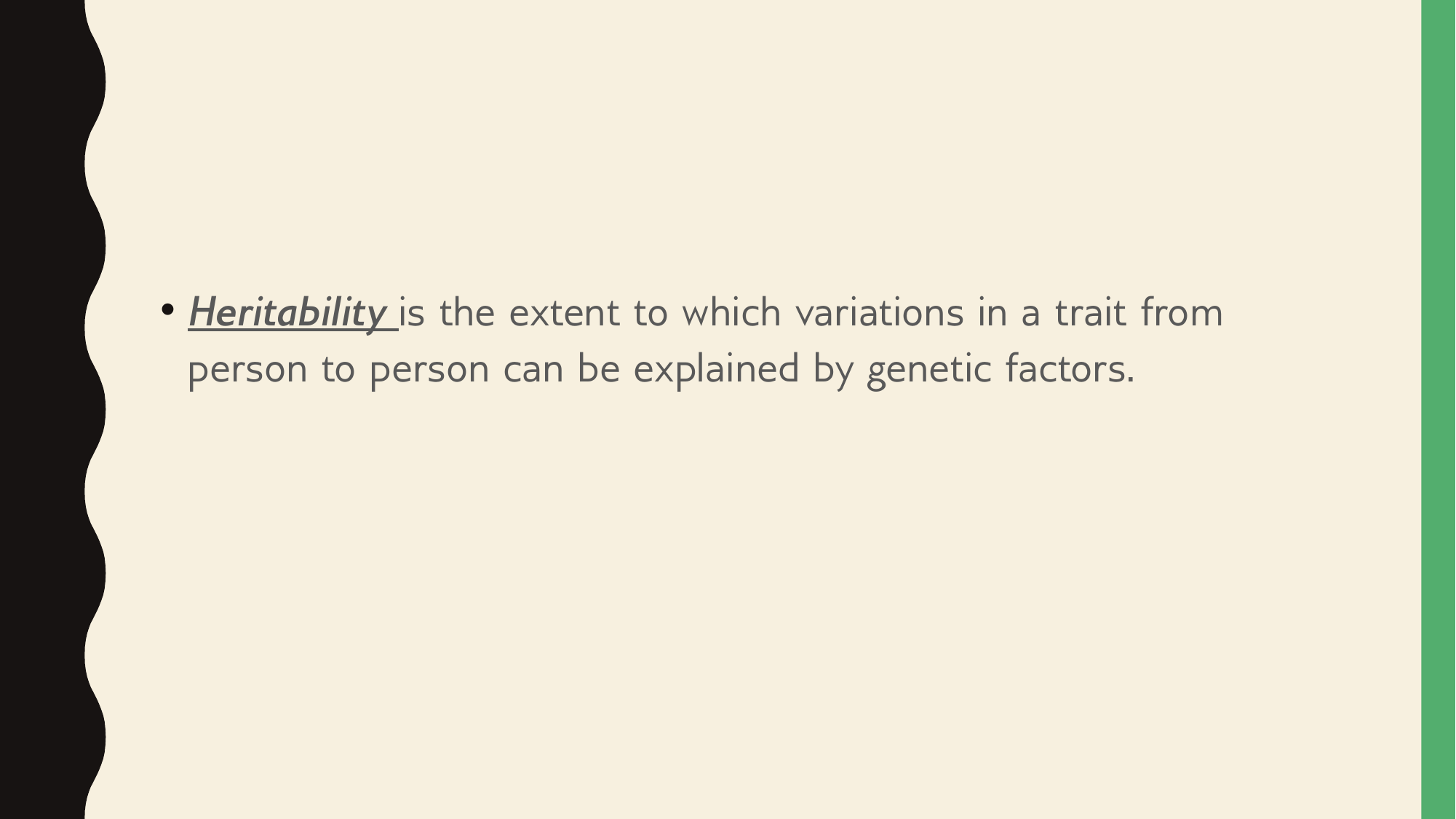

#
Heritability is the extent to which variations in a trait from person to person can be explained by genetic factors.